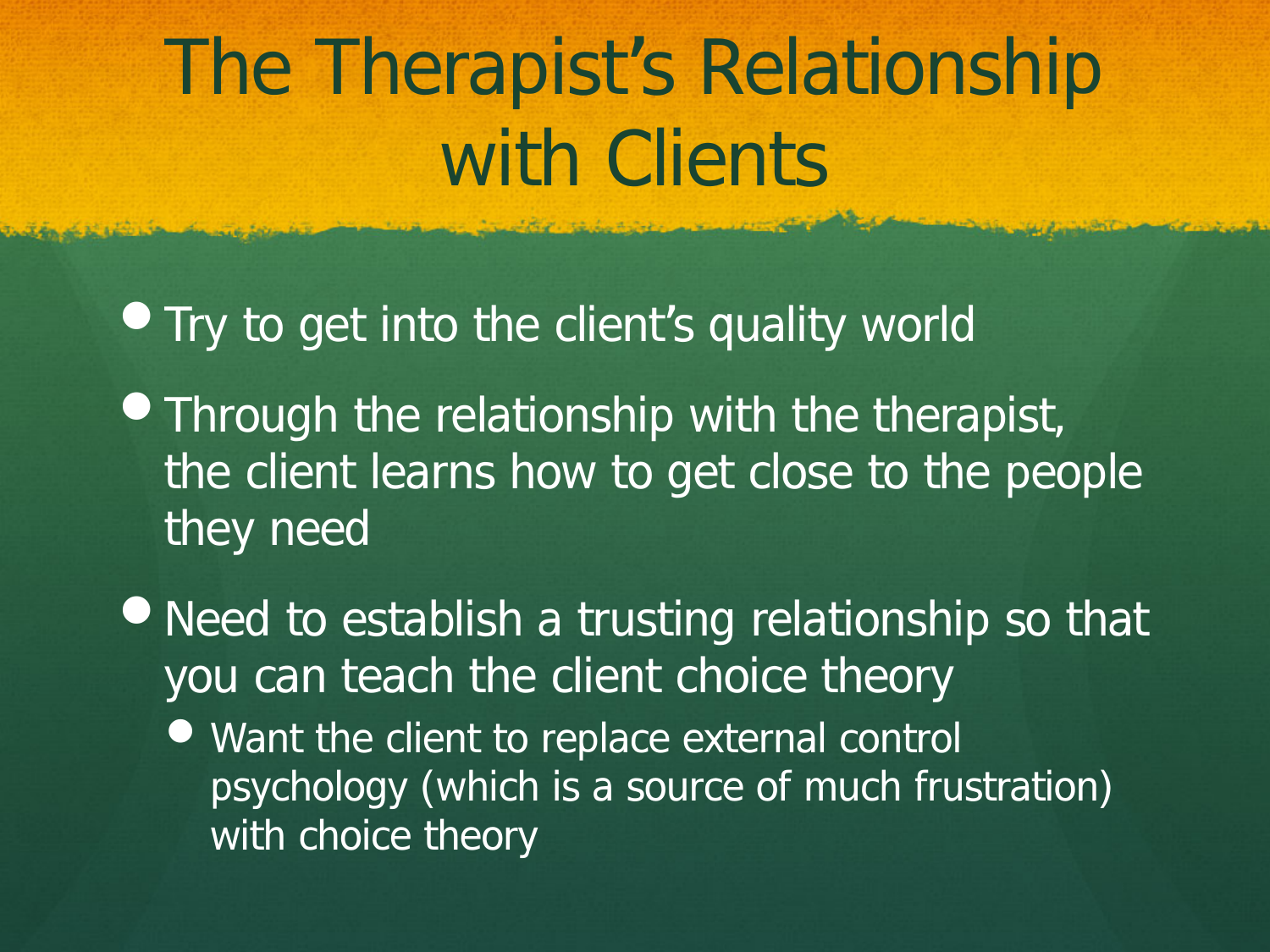

# The Therapist’s Relationship with Clients
Try to get into the client’s quality world
Through the relationship with the therapist, the client learns how to get close to the people they need
Need to establish a trusting relationship so that you can teach the client choice theory
Want the client to replace external control psychology (which is a source of much frustration) with choice theory